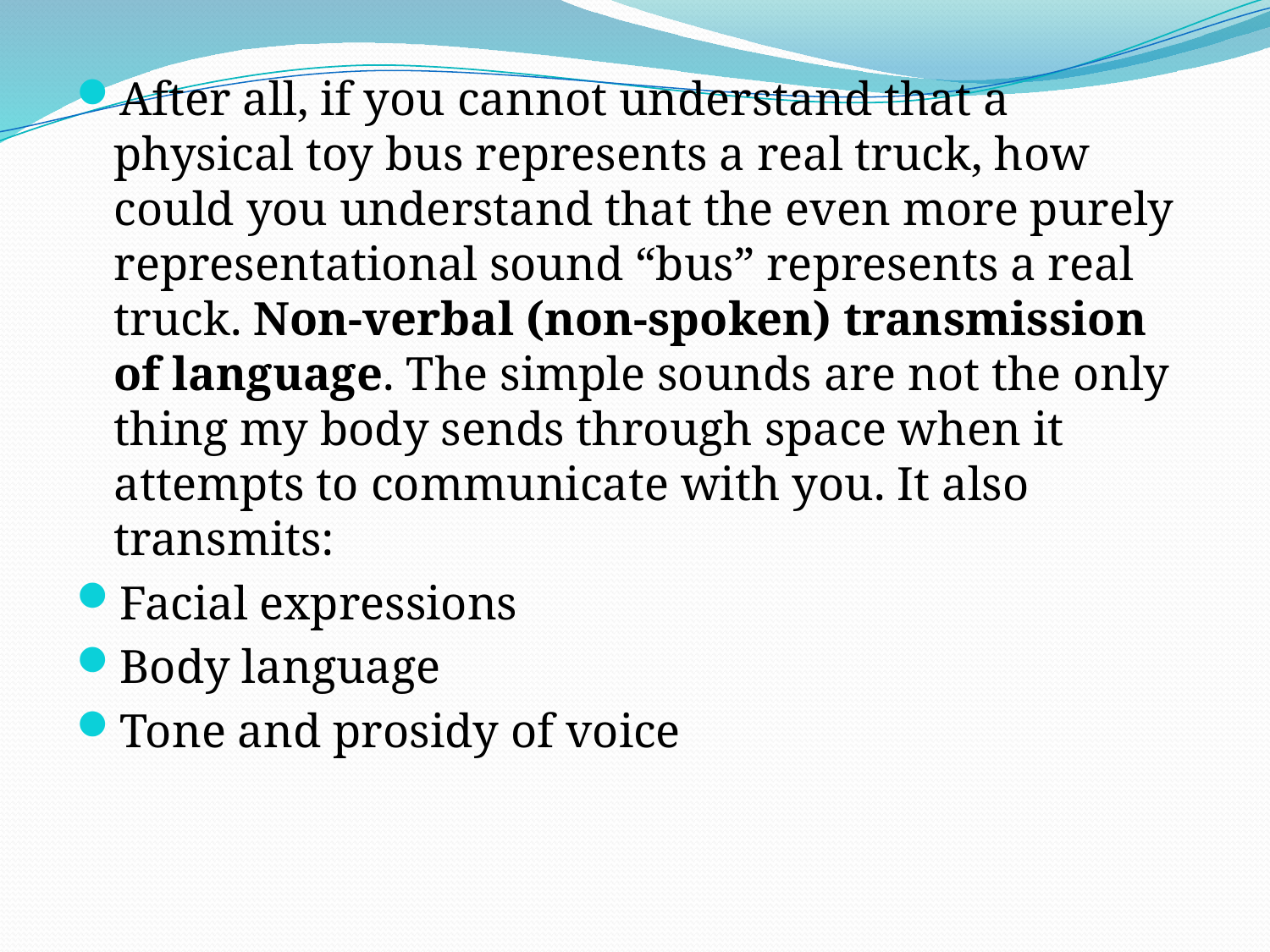

After all, if you cannot understand that a physical toy bus represents a real truck, how could you understand that the even more purely representational sound “bus” represents a real truck. Non-verbal (non-spoken) transmission of language. The simple sounds are not the only thing my body sends through space when it attempts to communicate with you. It also transmits:
Facial expressions
Body language
Tone and prosidy of voice